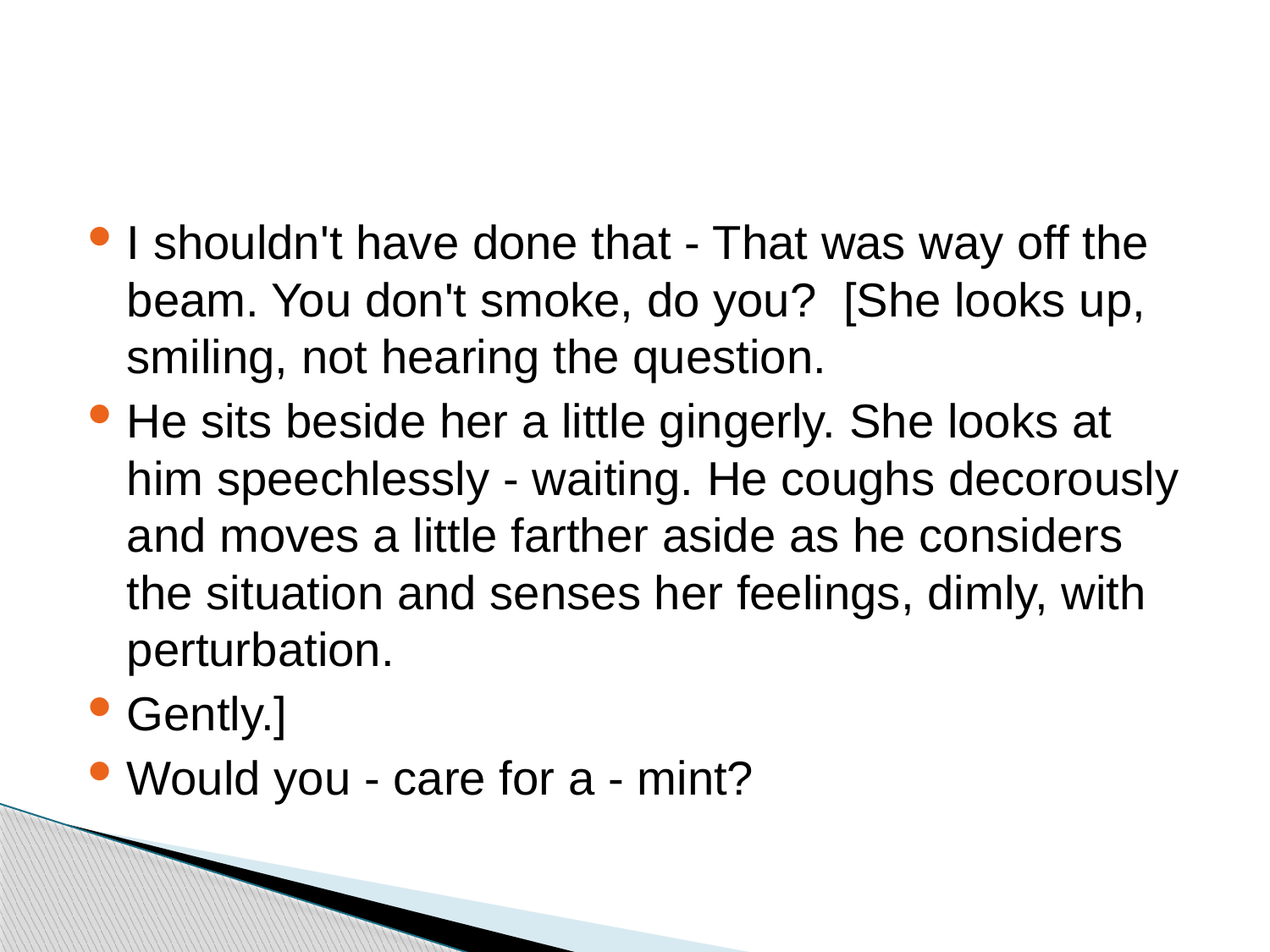

#
I shouldn't have done that - That was way off the beam. You don't smoke, do you?  [She looks up, smiling, not hearing the question.
He sits beside her a little gingerly. She looks at him speechlessly - waiting. He coughs decorously and moves a little farther aside as he considers the situation and senses her feelings, dimly, with perturbation.
Gently.]
Would you - care for a - mint?